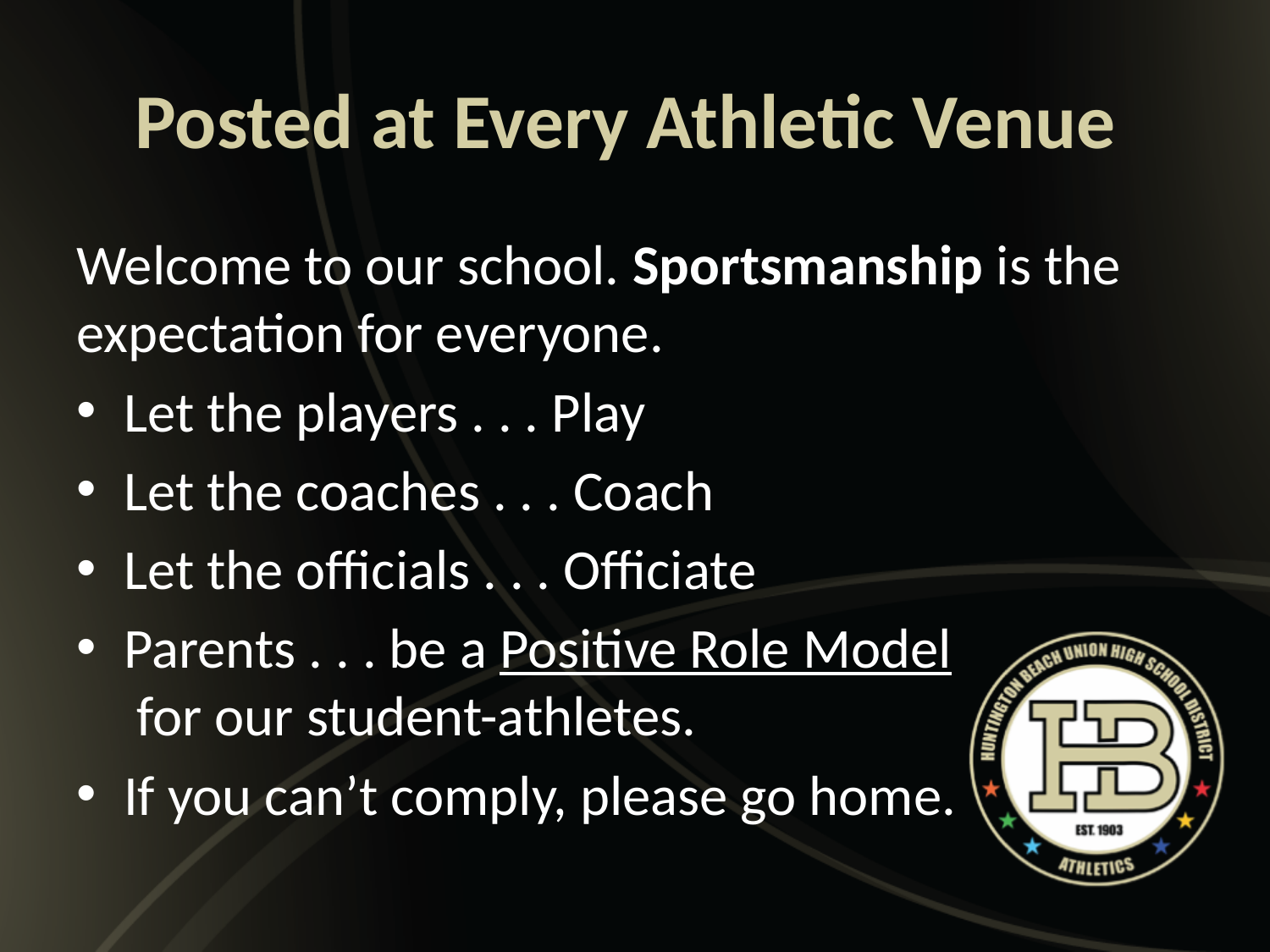

# Posted at Every Athletic Venue
Welcome to our school. Sportsmanship is the expectation for everyone.
Let the players . . . Play
Let the coaches . . . Coach
Let the officials . . . Officiate
Parents . . . be a Positive Role Model                     for our student-athletes.
If you can’t comply, please go home.